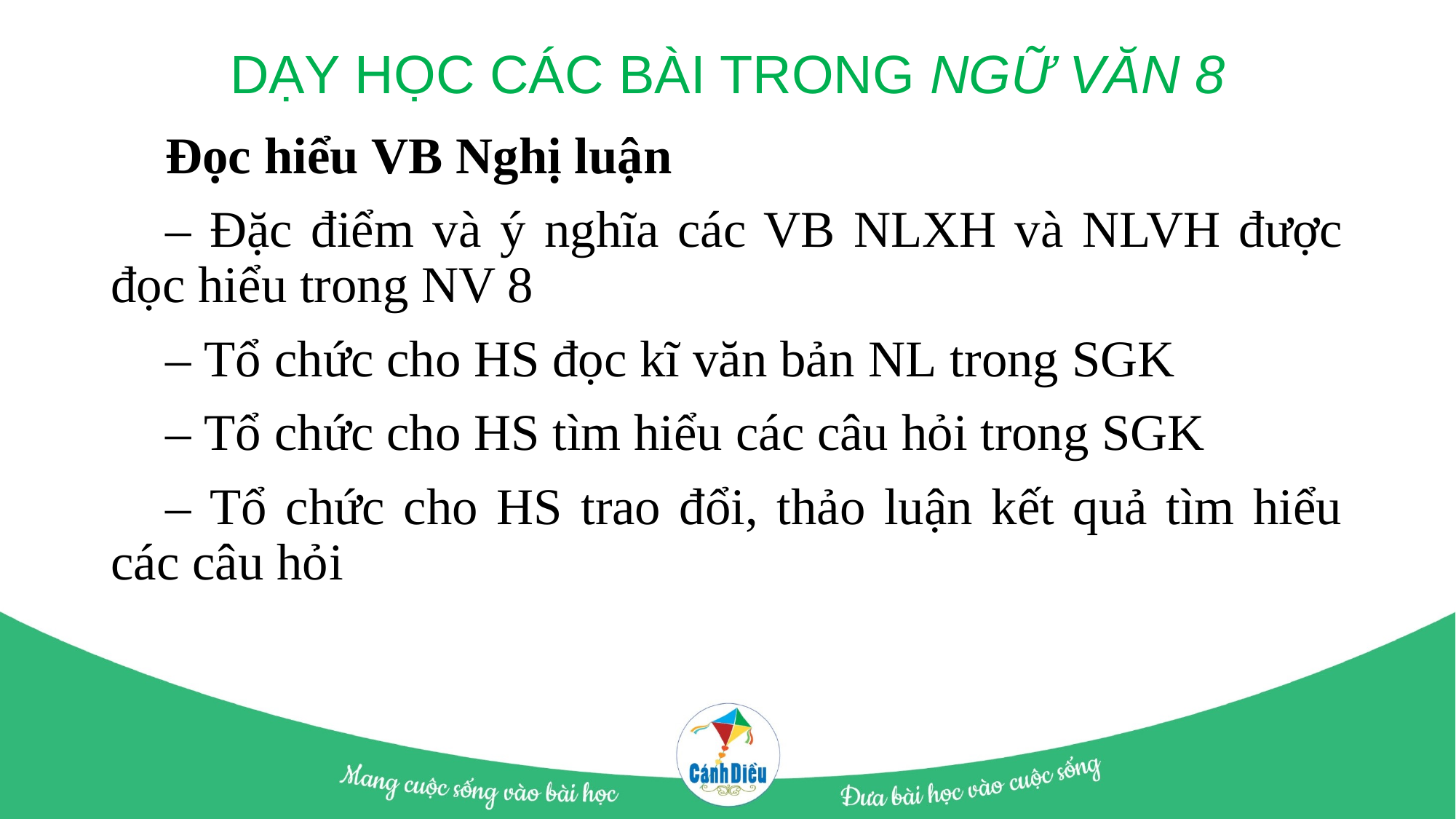

# DẠY HỌC CÁC BÀI TRONG NGỮ VĂN 8
Đọc hiểu VB Nghị luận
– Đặc điểm và ý nghĩa các VB NLXH và NLVH được đọc hiểu trong NV 8
– Tổ chức cho HS đọc kĩ văn bản NL trong SGK
– Tổ chức cho HS tìm hiểu các câu hỏi trong SGK
– Tổ chức cho HS trao đổi, thảo luận kết quả tìm hiểu các câu hỏi